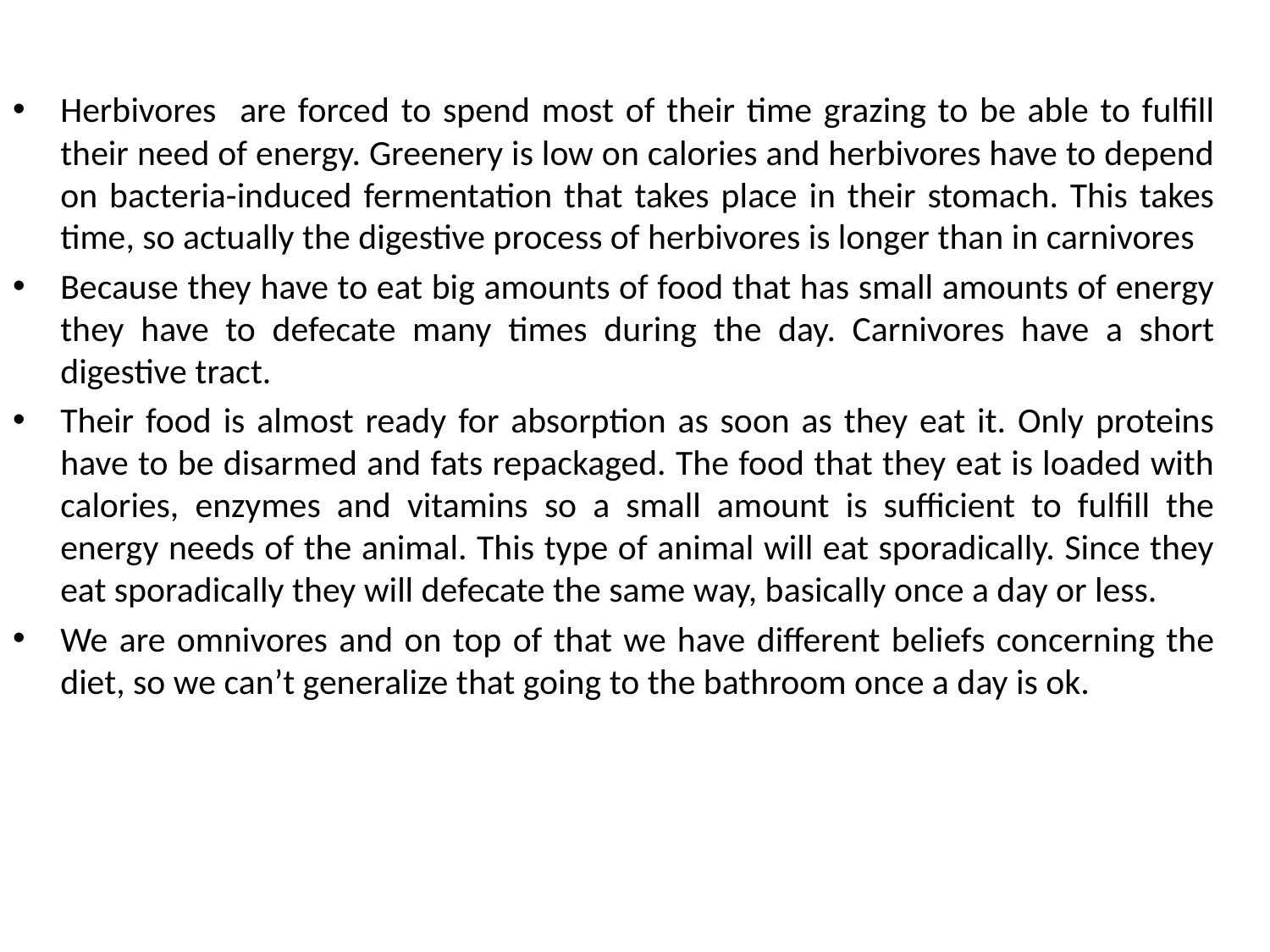

Herbivores  are forced to spend most of their time grazing to be able to fulfill their need of energy. Greenery is low on calories and herbivores have to depend on bacteria-induced fermentation that takes place in their stomach. This takes time, so actually the digestive process of herbivores is longer than in carnivores
Because they have to eat big amounts of food that has small amounts of energy they have to defecate many times during the day. Carnivores have a short digestive tract.
Their food is almost ready for absorption as soon as they eat it. Only proteins have to be disarmed and fats repackaged. The food that they eat is loaded with calories, enzymes and vitamins so a small amount is sufficient to fulfill the energy needs of the animal. This type of animal will eat sporadically. Since they eat sporadically they will defecate the same way, basically once a day or less.
We are omnivores and on top of that we have different beliefs concerning the diet, so we can’t generalize that going to the bathroom once a day is ok.